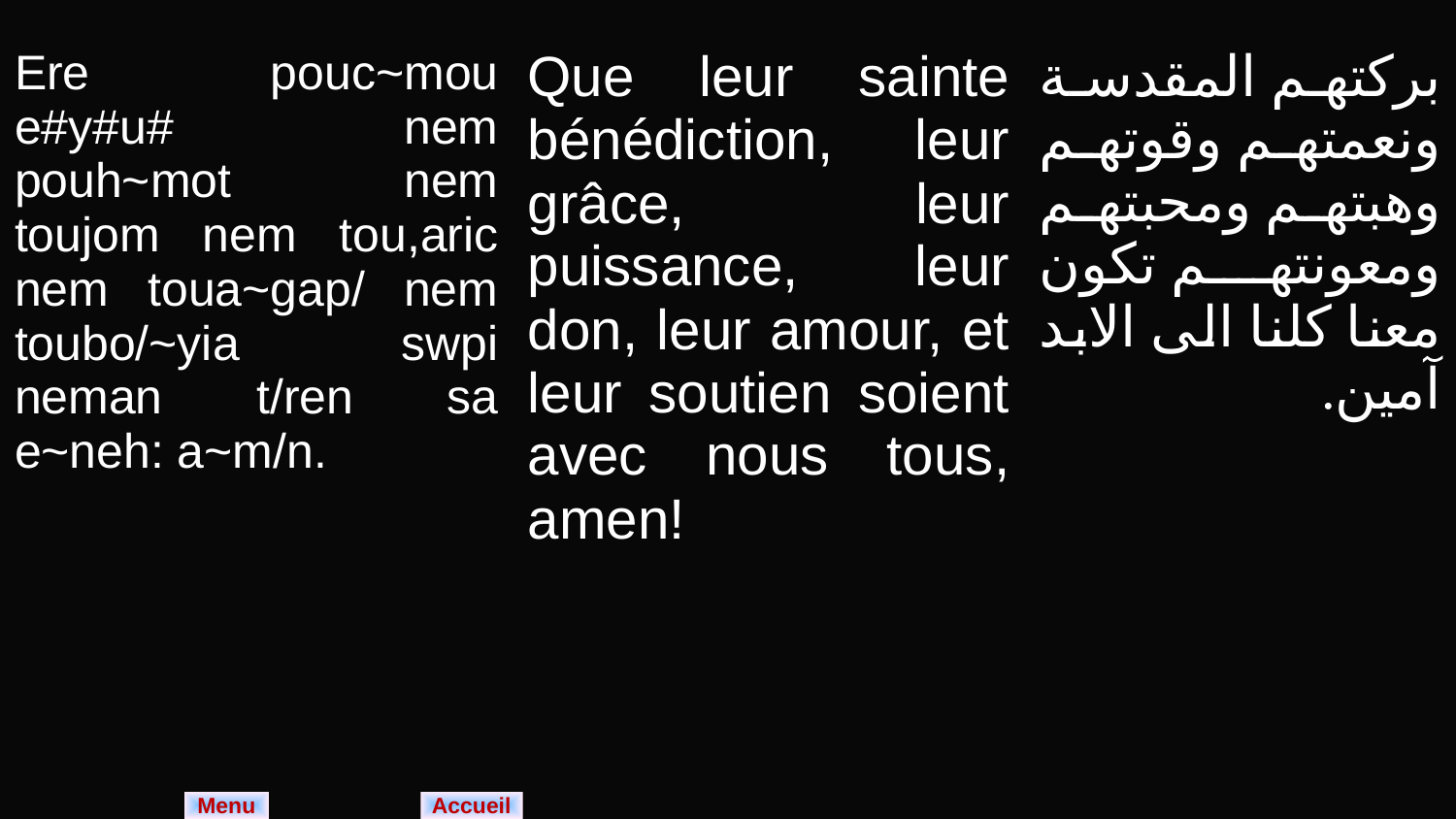

| Ere pouc~mou e#y#u# nem pouh~mot nem toujom nem tou,aric nem toua~gap/ nem toubo/~yia swpi neman t/ren sa e~neh: a~m/n. | Que leur sainte bénédiction, leur grâce, leur puissance, leur don, leur amour, et leur soutien soient avec nous tous, amen! | بركتهم المقدسة ونعمتهم وقوتهم وهبتهم ومحبتهم ومعونتهم تكون معنا كلنا الى الابد آمين. |
| --- | --- | --- |
Menu